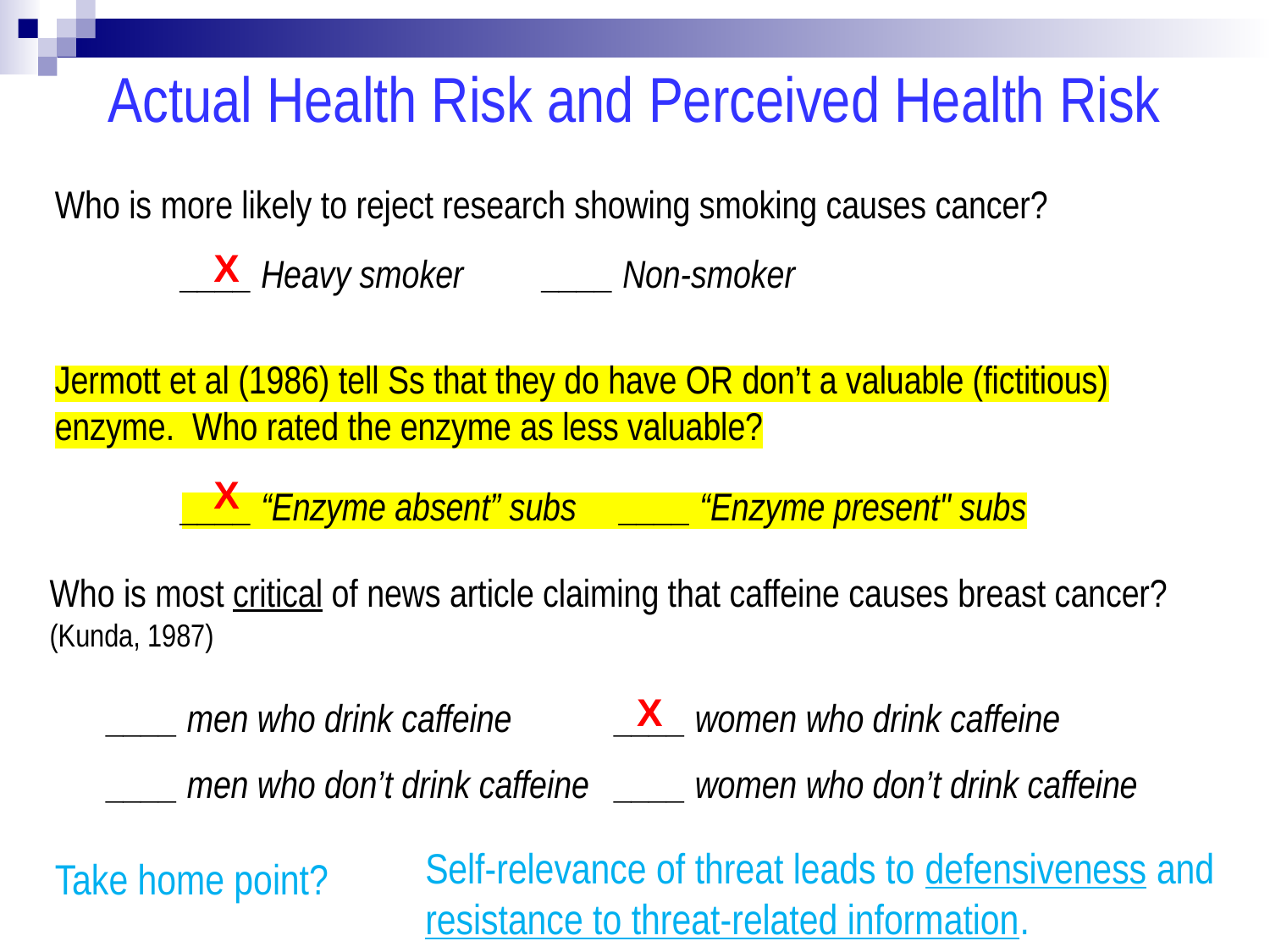

Actual Health Risk and Perceived Health Risk
Who is more likely to reject research showing smoking causes cancer?
X
____ Heavy smoker         ____ Non-smoker
Jermott et al (1986) tell Ss that they do have OR don’t a valuable (fictitious) enzyme.  Who rated the enzyme as less valuable?
X
____ “Enzyme absent” subs     ____ “Enzyme present" subs
Who is most critical of news article claiming that caffeine causes breast cancer? (Kunda, 1987)
X
____ men who drink caffeine     	____ women who drink caffeine
____ men who don’t drink caffeine	____ women who don’t drink caffeine
Self-relevance of threat leads to defensiveness and resistance to threat-related information.
Take home point?